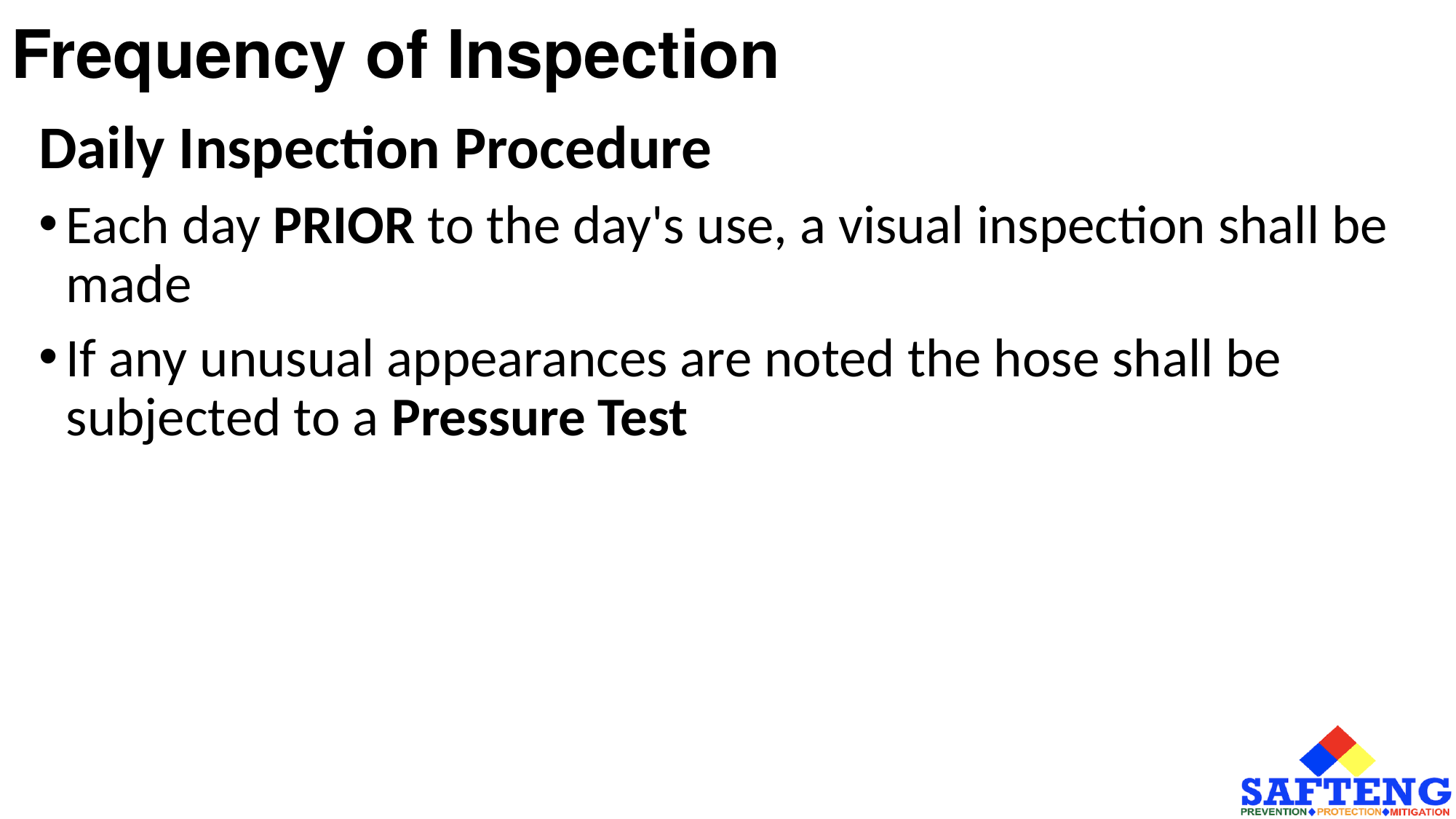

# Frequency of Inspection
Daily Inspection Procedure
Each day PRIOR to the day's use, a visual inspection shall be made
If any unusual appearances are noted the hose shall be subjected to a Pressure Test